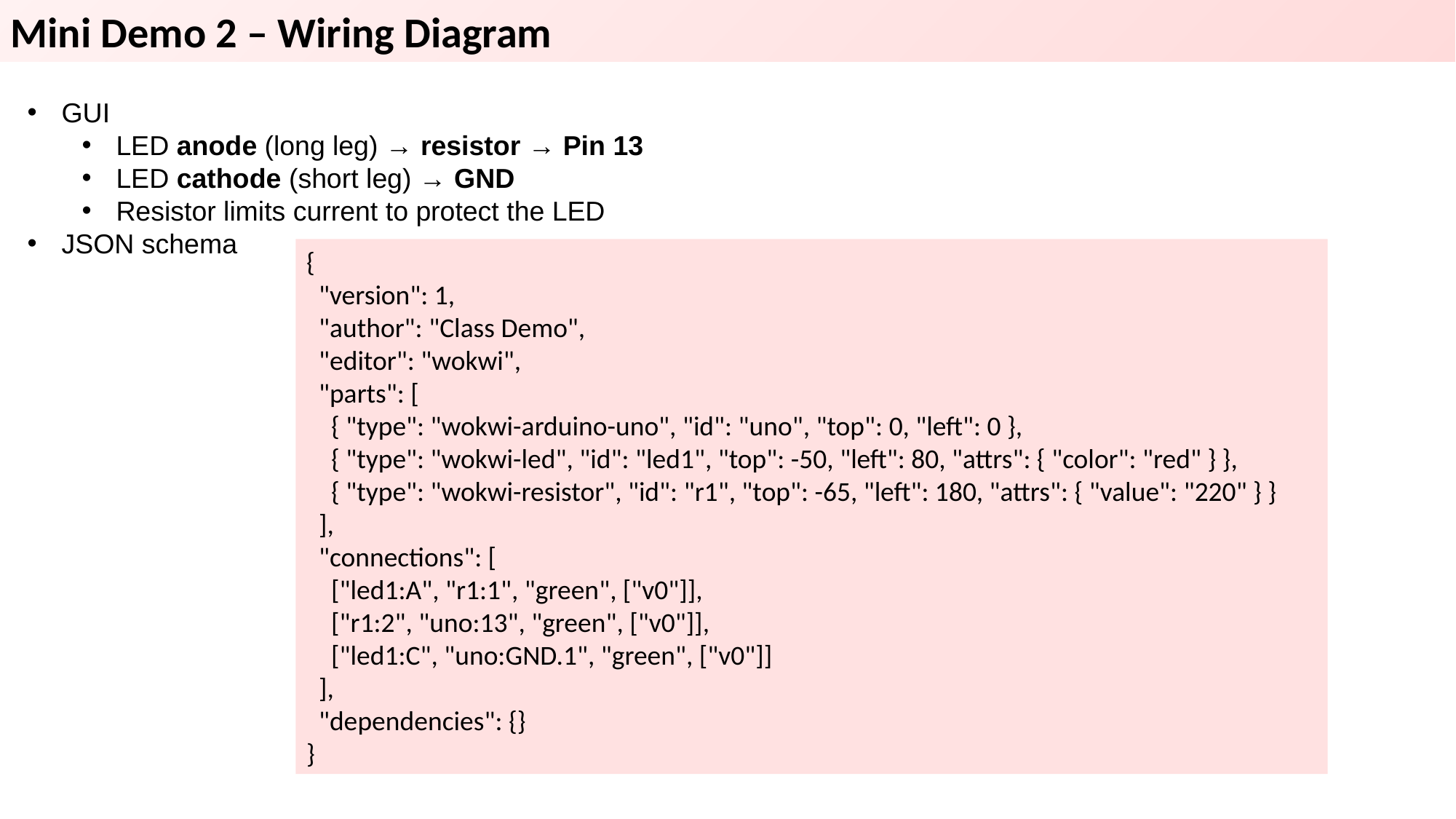

Mini Demo 2 – Wiring Diagram
GUI
LED anode (long leg) → resistor → Pin 13
LED cathode (short leg) → GND
Resistor limits current to protect the LED
JSON schema
{
  "version": 1,
  "author": "Class Demo",
  "editor": "wokwi",
  "parts": [
    { "type": "wokwi-arduino-uno", "id": "uno", "top": 0, "left": 0 },
    { "type": "wokwi-led", "id": "led1", "top": -50, "left": 80, "attrs": { "color": "red" } },
    { "type": "wokwi-resistor", "id": "r1", "top": -65, "left": 180, "attrs": { "value": "220" } }
  ],
  "connections": [
    ["led1:A", "r1:1", "green", ["v0"]],
    ["r1:2", "uno:13", "green", ["v0"]],
    ["led1:C", "uno:GND.1", "green", ["v0"]]
  ],
  "dependencies": {}
}